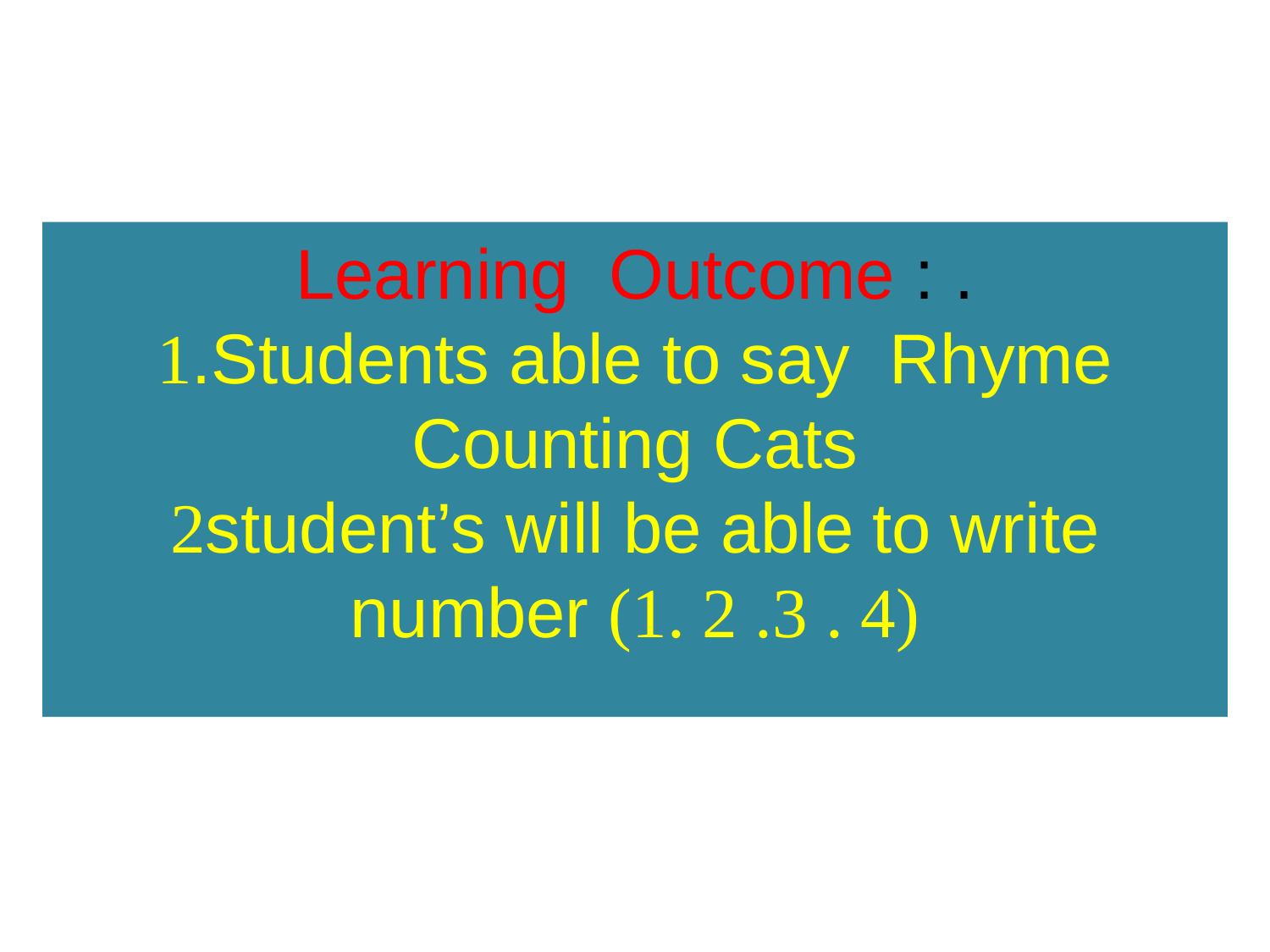

Learning  Outcome : .
1.Students able to say  Rhyme Counting Cats
2student’s will be able to write number (1. 2 .3 . 4)